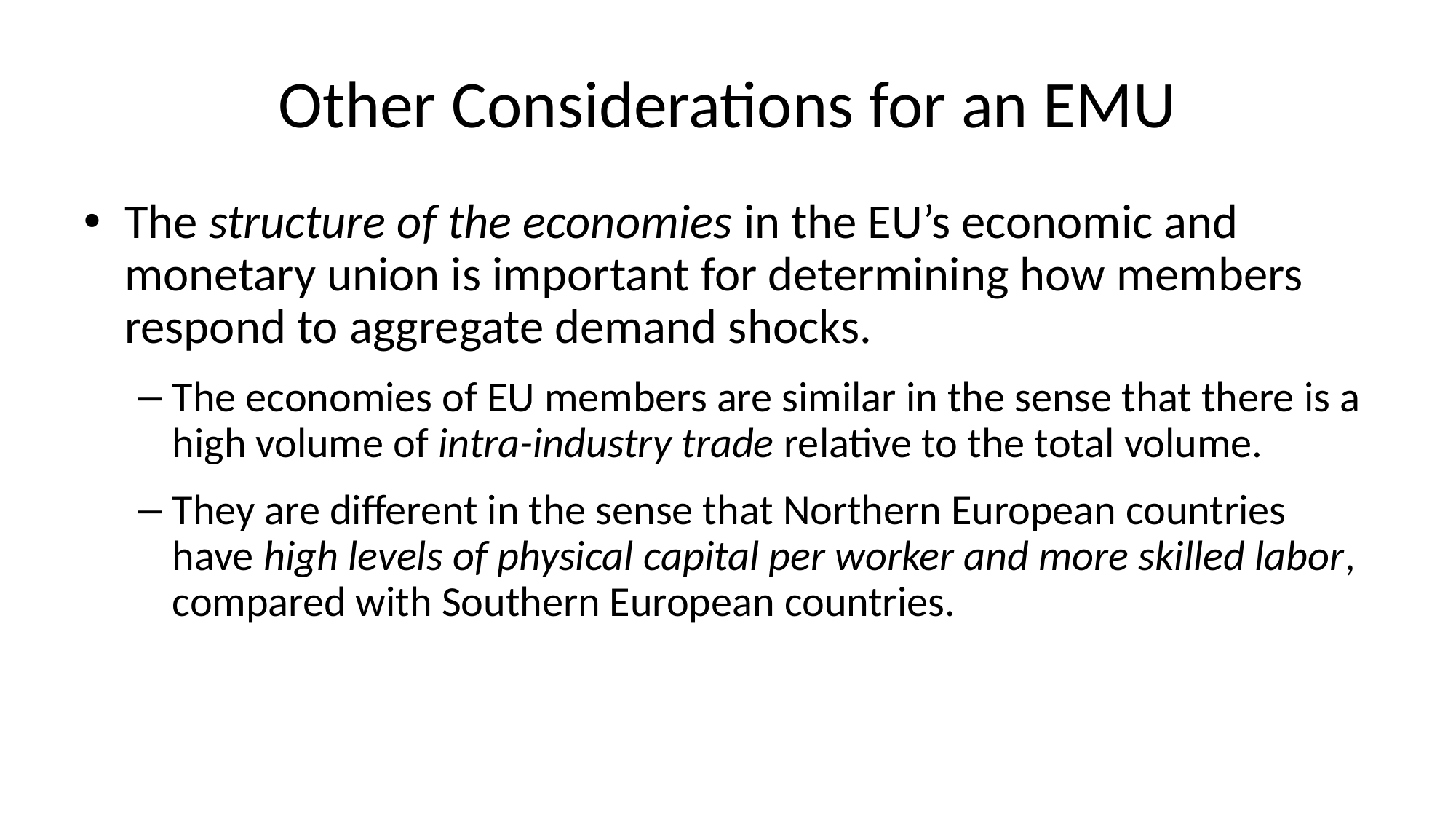

# Other Considerations for an EMU
The structure of the economies in the EU’s economic and monetary union is important for determining how members respond to aggregate demand shocks.
The economies of EU members are similar in the sense that there is a high volume of intra-industry trade relative to the total volume.
They are different in the sense that Northern European countries have high levels of physical capital per worker and more skilled labor, compared with Southern European countries.